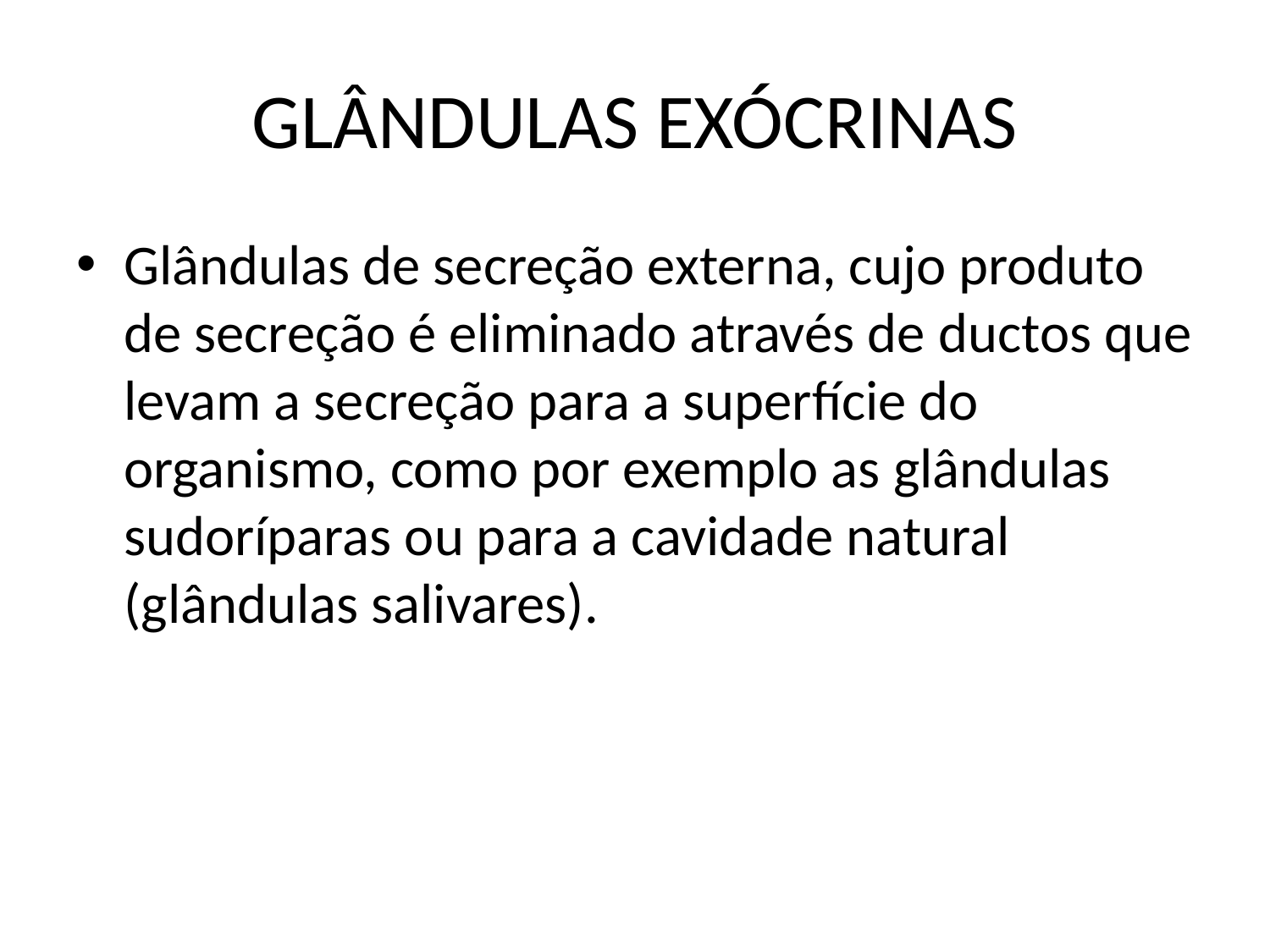

# GLÂNDULAS EXÓCRINAS
Glândulas de secreção externa, cujo produto de secreção é eliminado através de ductos que levam a secreção para a superfície do organismo, como por exemplo as glândulas sudoríparas ou para a cavidade natural (glândulas salivares).